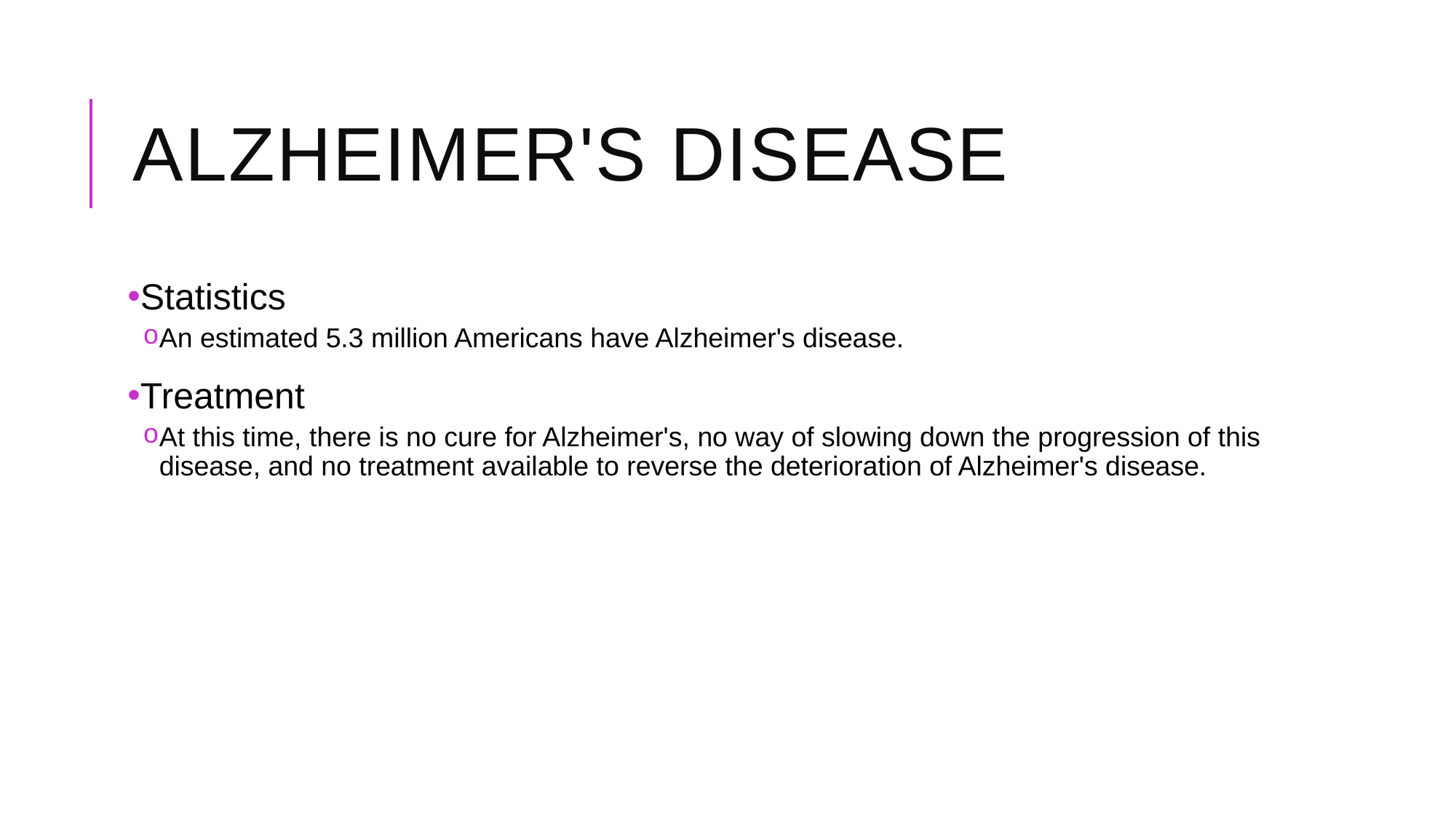

# Alzheimer's Disease
Statistics
An estimated 5.3 million Americans have Alzheimer's disease.
Treatment
At this time, there is no cure for Alzheimer's, no way of slowing down the progression of this disease, and no treatment available to reverse the deterioration of Alzheimer's disease.